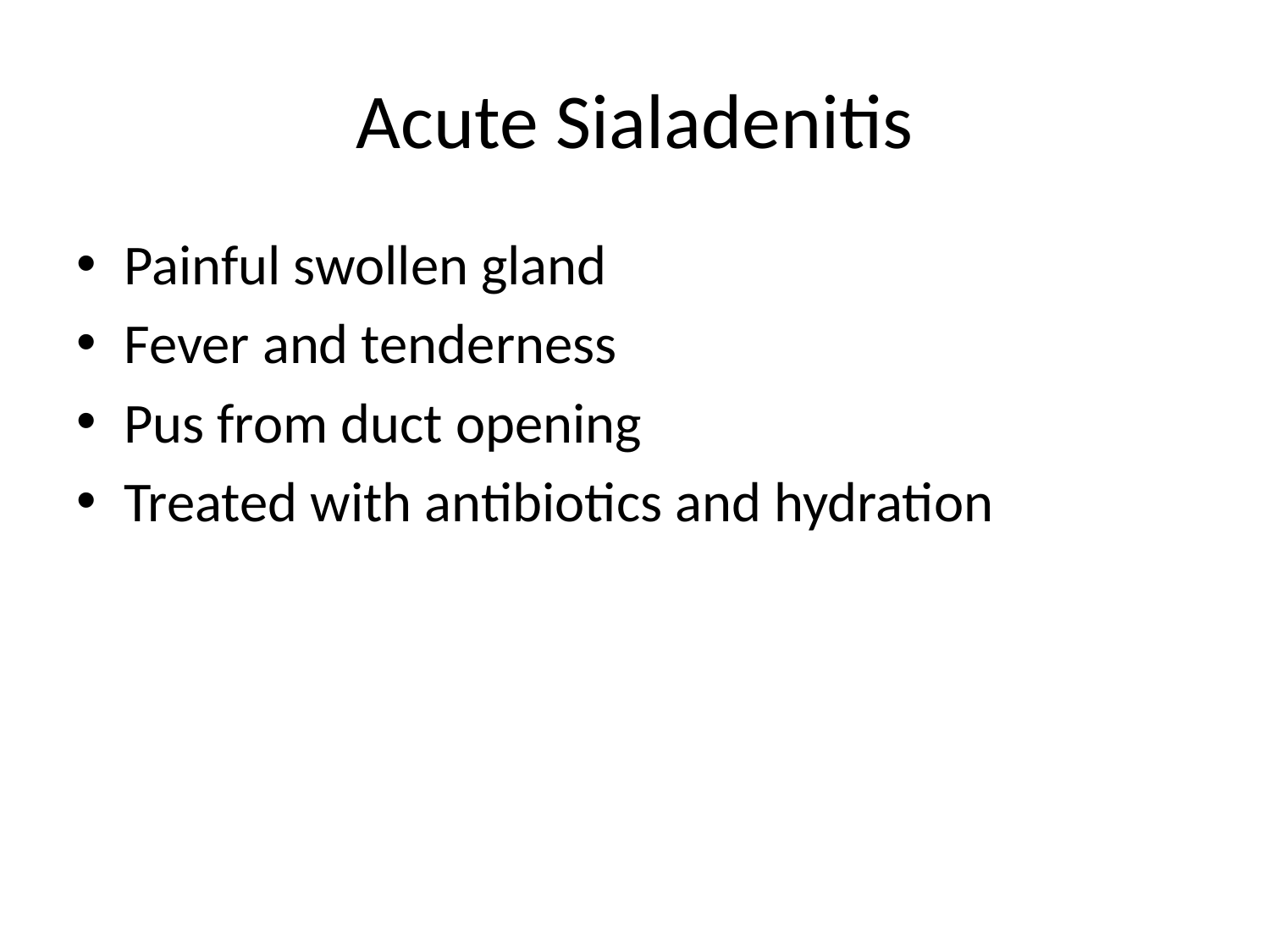

# Acute Sialadenitis
Painful swollen gland
Fever and tenderness
Pus from duct opening
Treated with antibiotics and hydration